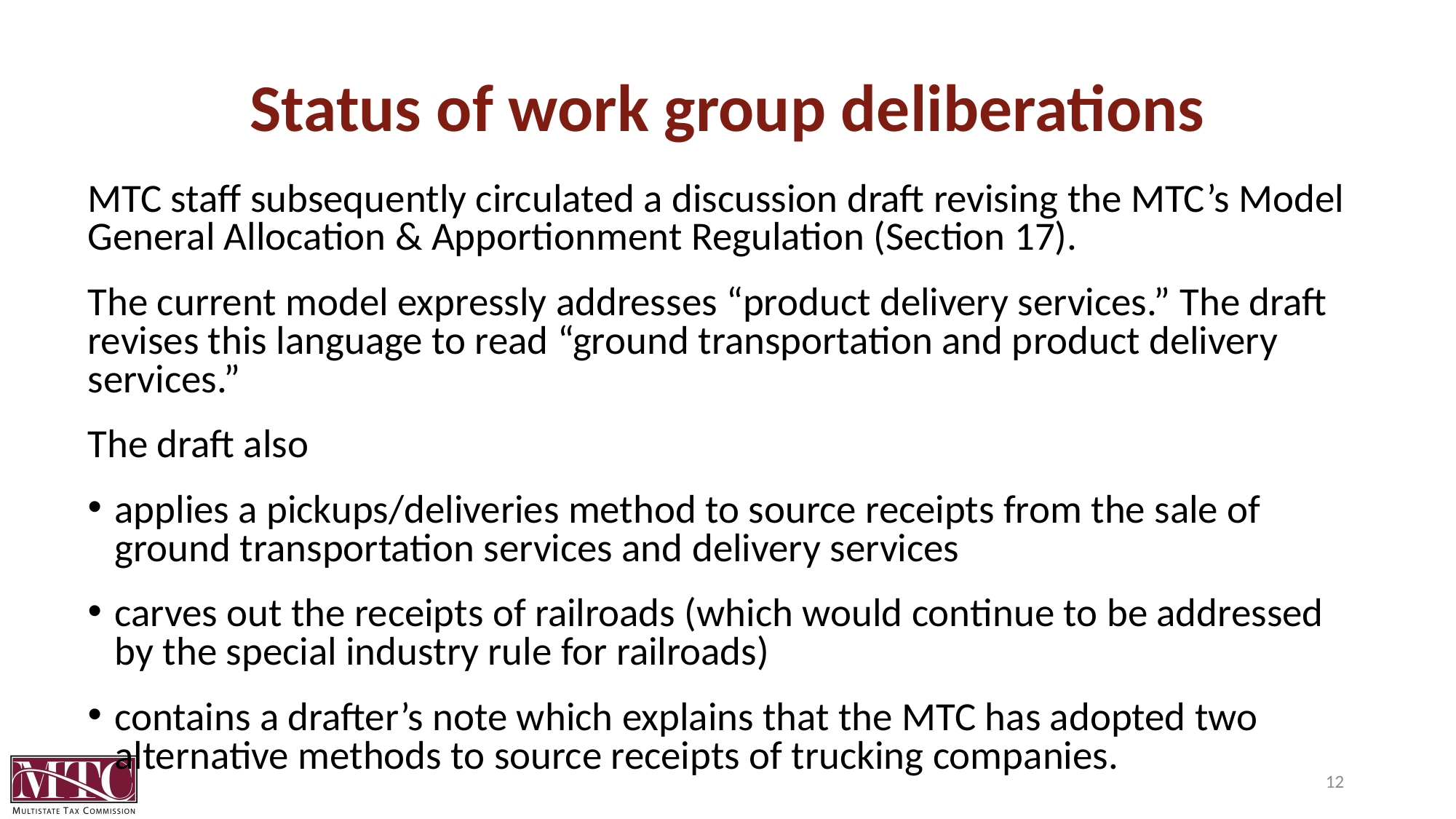

# Status of work group deliberations
MTC staff subsequently circulated a discussion draft revising the MTC’s Model General Allocation & Apportionment Regulation (Section 17).
The current model expressly addresses “product delivery services.” The draft revises this language to read “ground transportation and product delivery services.”
The draft also
applies a pickups/deliveries method to source receipts from the sale of ground transportation services and delivery services
carves out the receipts of railroads (which would continue to be addressed by the special industry rule for railroads)
contains a drafter’s note which explains that the MTC has adopted two alternative methods to source receipts of trucking companies.

12